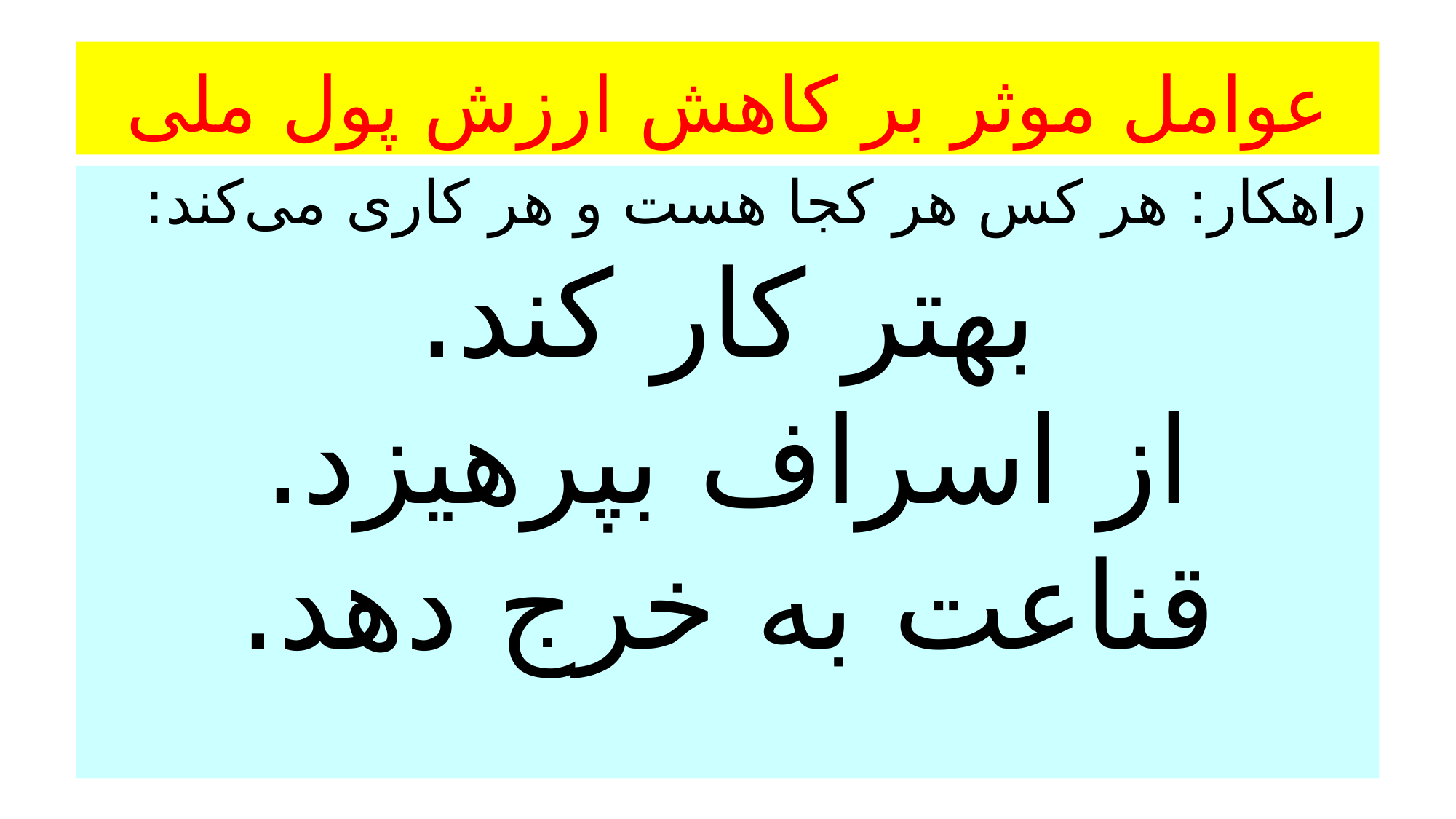

# عوامل موثر بر کاهش ارزش پول ملی
راهکار: هر کس هر کجا هست و هر کاری می‌کند:
بهتر کار کند.
از اسراف بپرهیزد.
قناعت به خرج دهد.